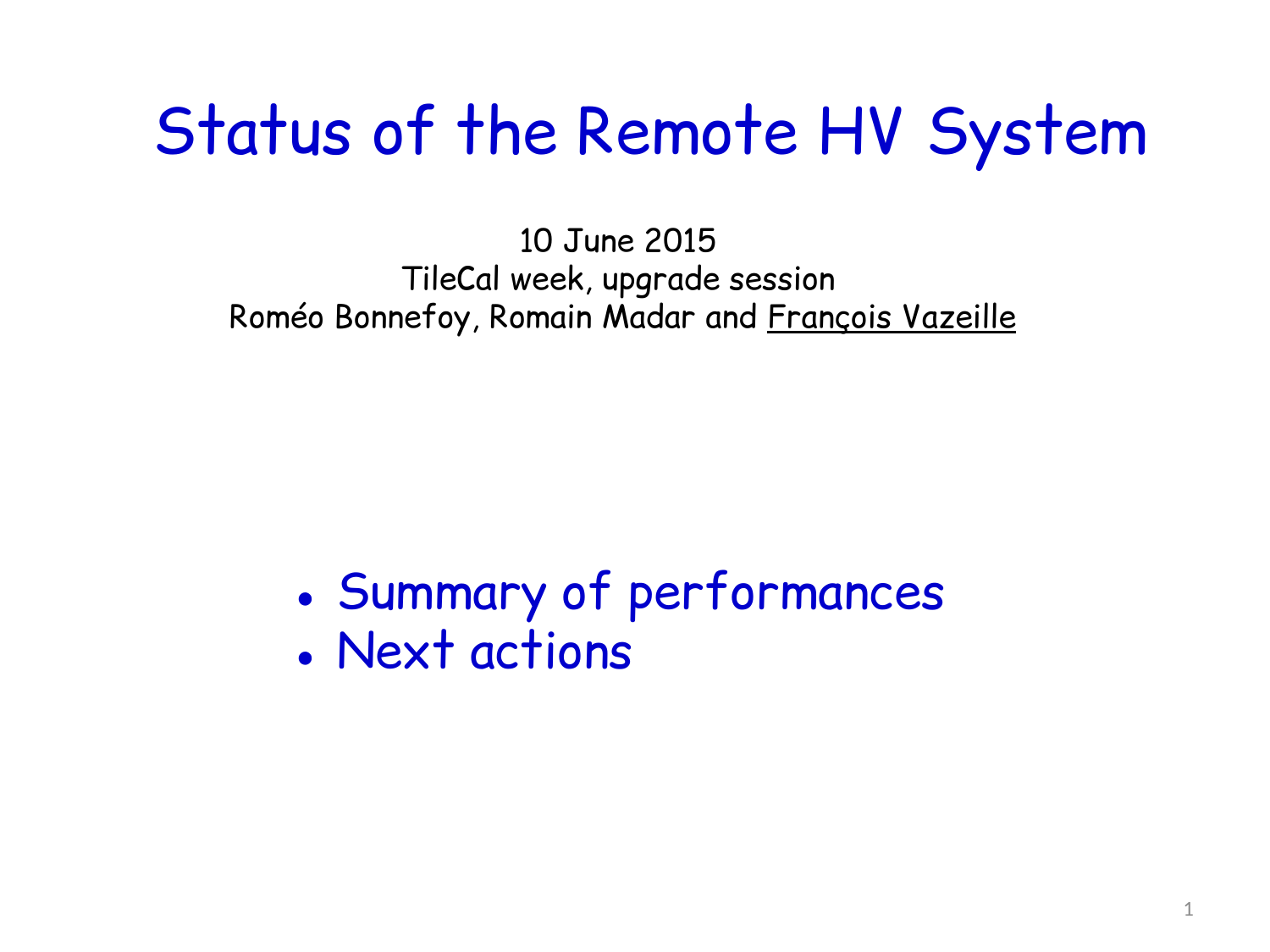

Status of the Remote HV System
10 June 2015
TileCal week, upgrade session
 Roméo Bonnefoy, Romain Madar and François Vazeille
● Summary of performances
● Next actions
1